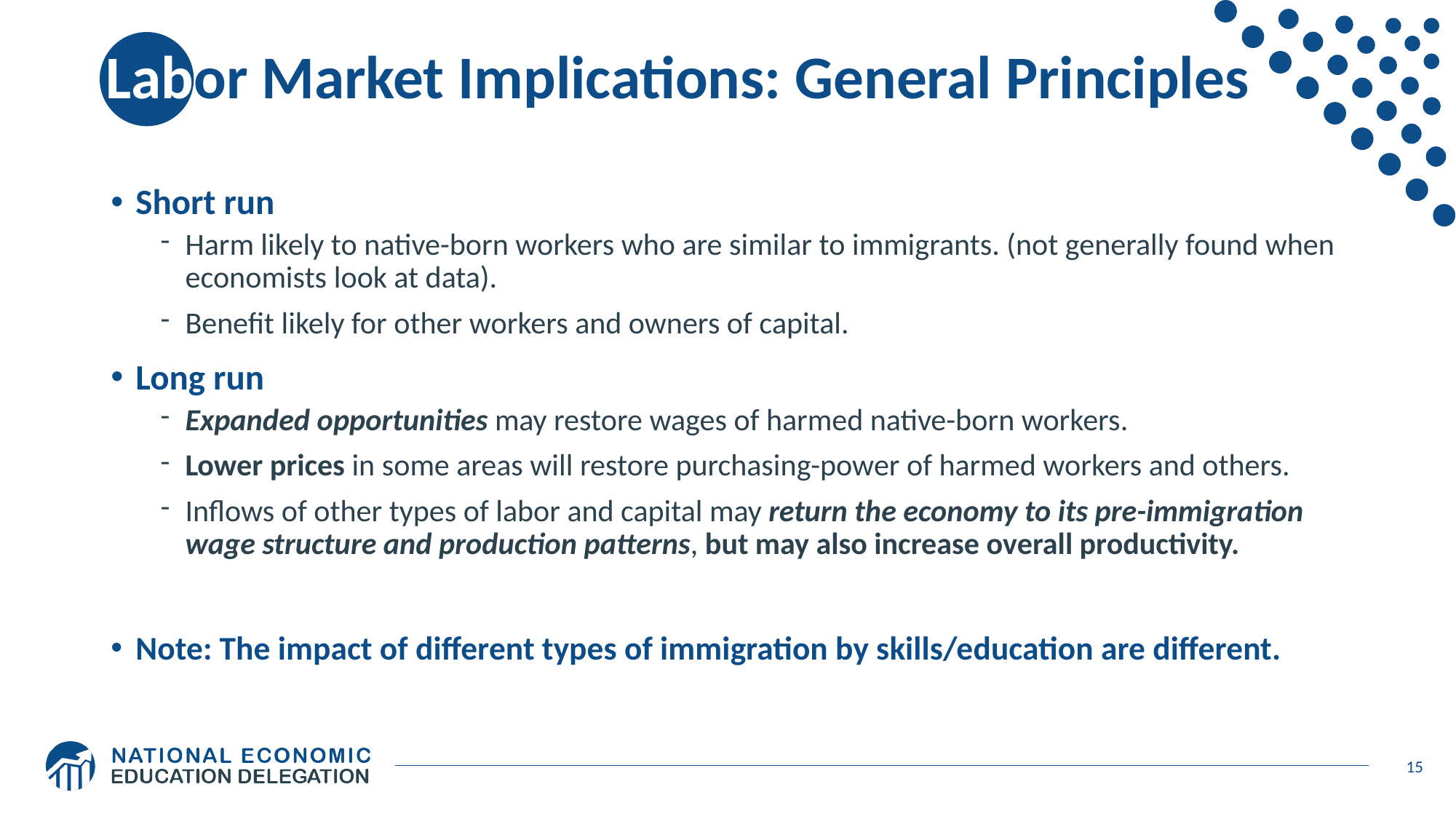

# Labor Market Implications: General Principles
Short run
Harm likely to native-born workers who are similar to immigrants. (not generally found when economists look at data).
Benefit likely for other workers and owners of capital.
Long run
Expanded opportunities may restore wages of harmed native-born workers.
Lower prices in some areas will restore purchasing-power of harmed workers and others.
Inflows of other types of labor and capital may return the economy to its pre-immigration wage structure and production patterns, but may also increase overall productivity.

Note: The impact of different types of immigration by skills/education are different.
15